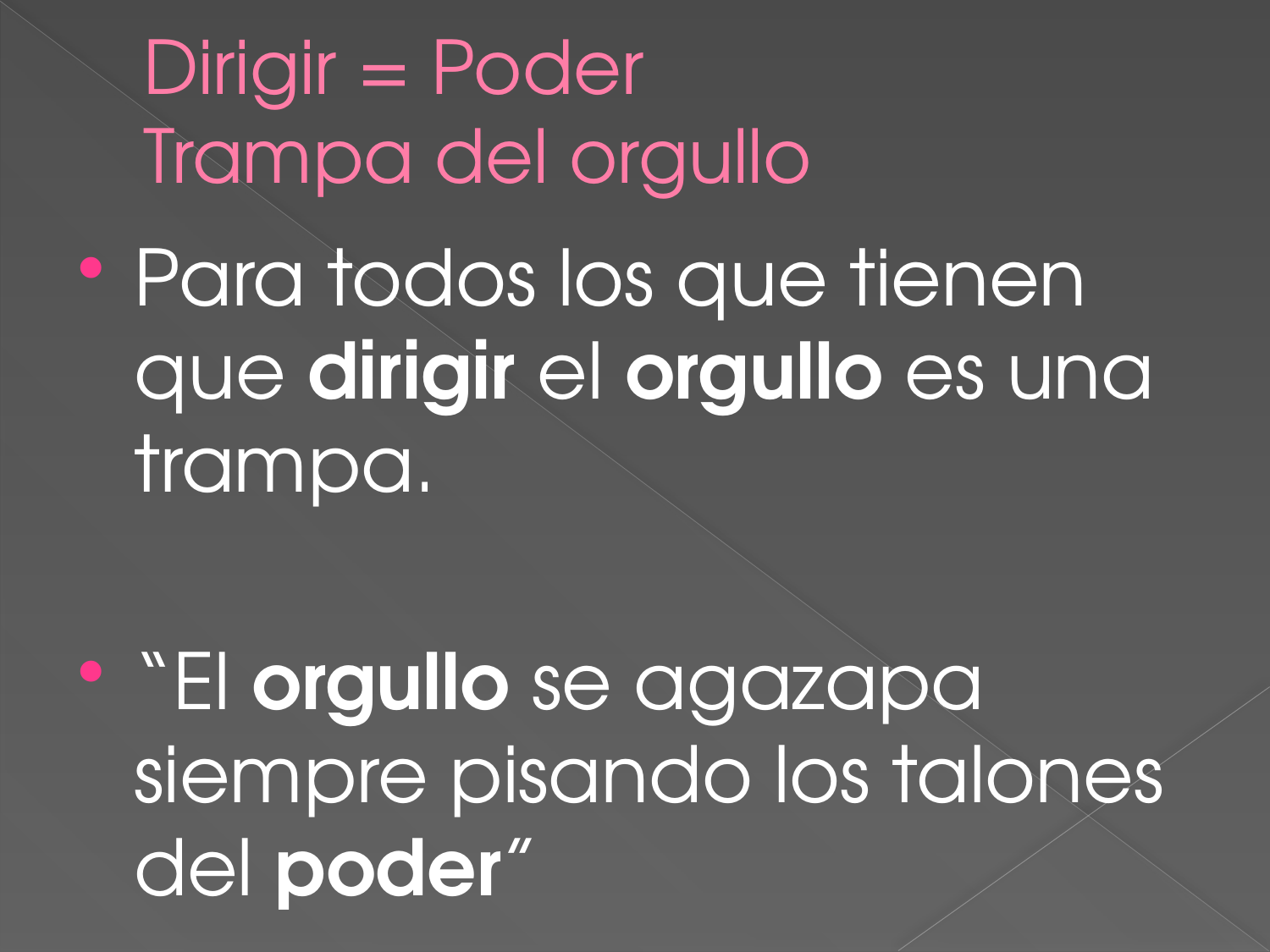

# Dirigir = Poder Trampa del orgullo
Para todos los que tienen que dirigir el orgullo es una trampa.

“El orgullo se agazapa siempre pisando los talones del poder”